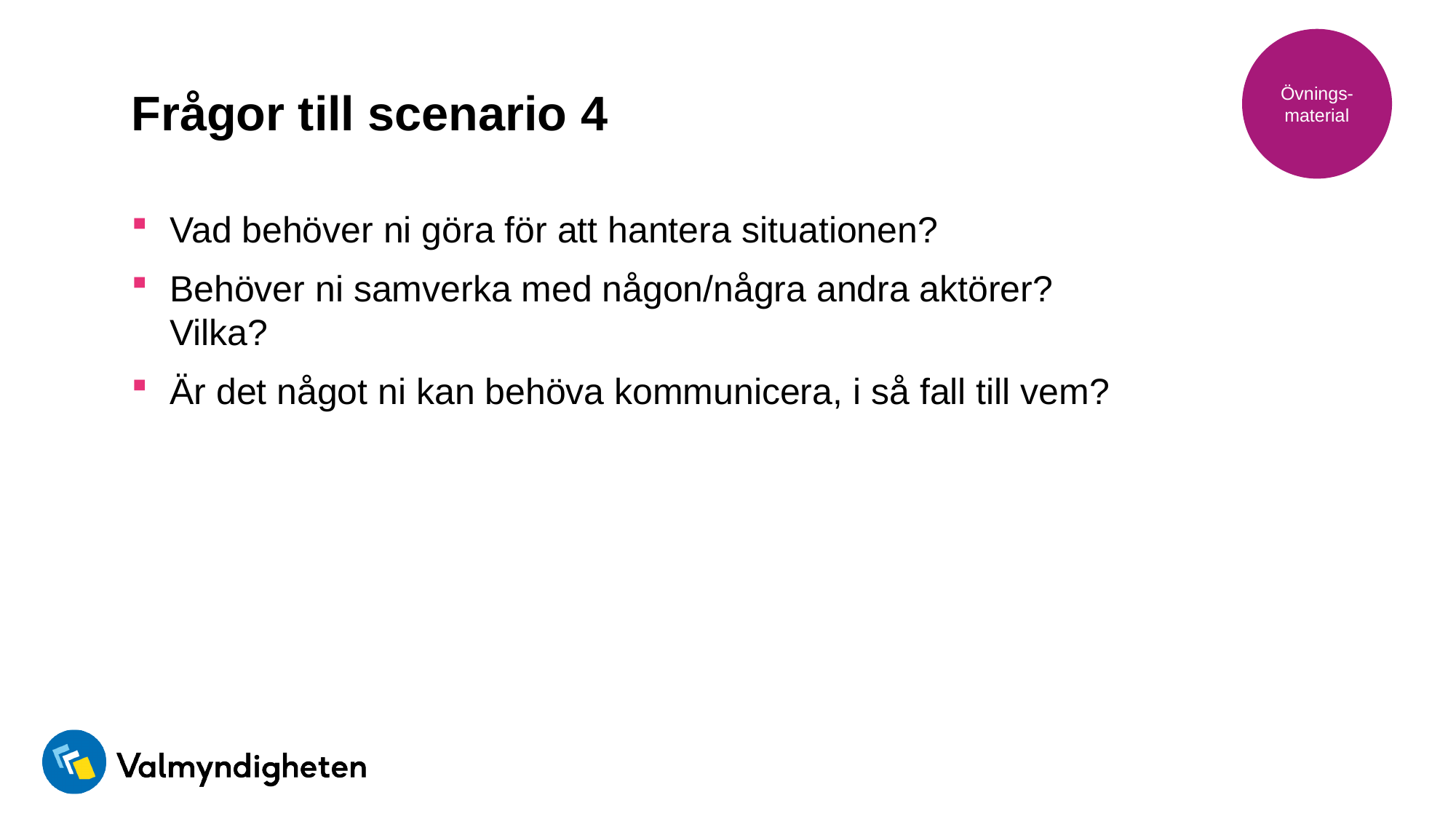

Övnings-material
# Frågor till scenario 4
Vad behöver ni göra för att hantera situationen?
Behöver ni samverka med någon/några andra aktörer? Vilka?
Är det något ni kan behöva kommunicera, i så fall till vem?